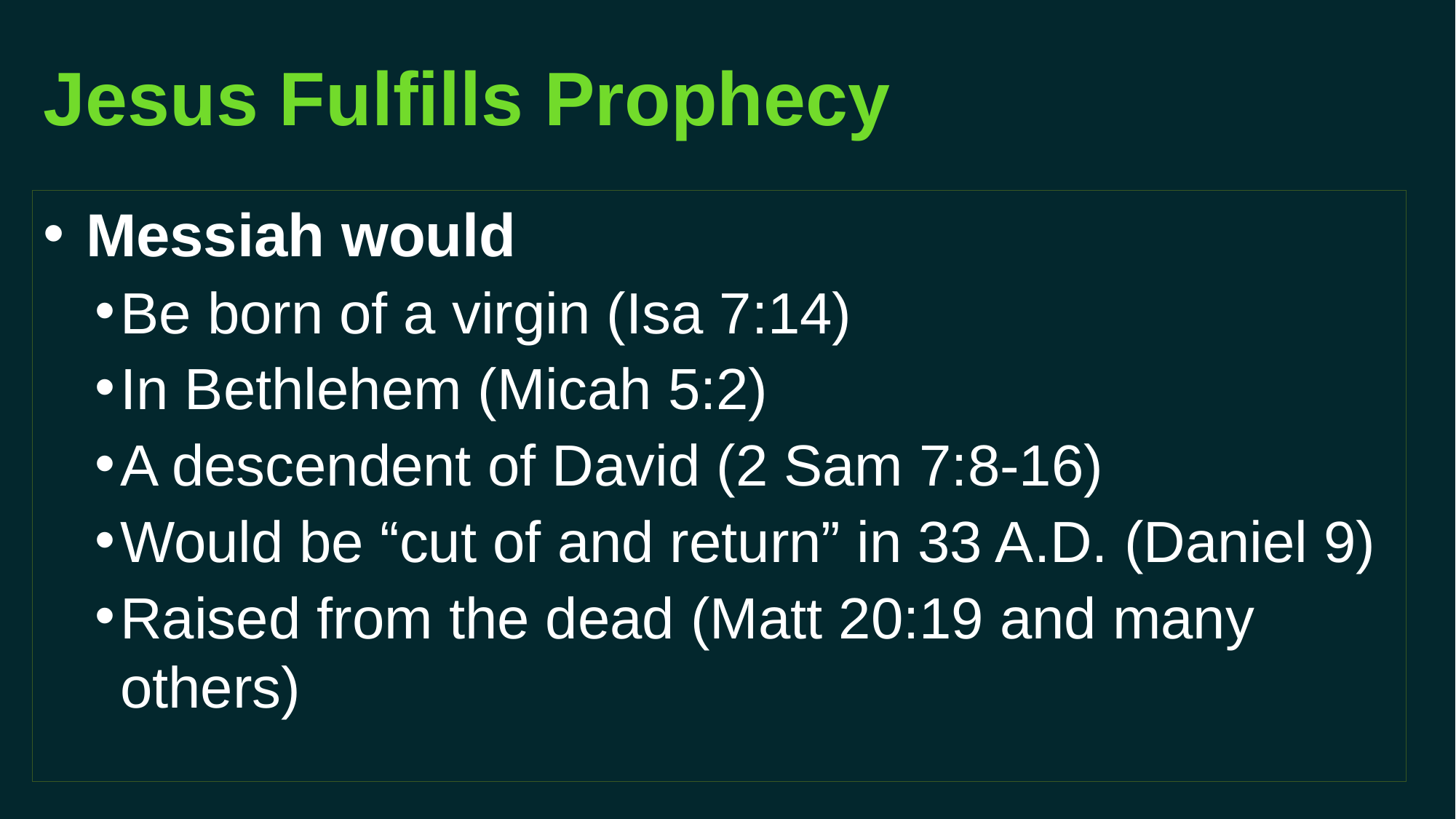

# Jesus Fulfills Prophecy
 Messiah would
Be born of a virgin (Isa 7:14)
In Bethlehem (Micah 5:2)
A descendent of David (2 Sam 7:8-16)
Would be “cut of and return” in 33 A.D. (Daniel 9)
Raised from the dead (Matt 20:19 and many others)